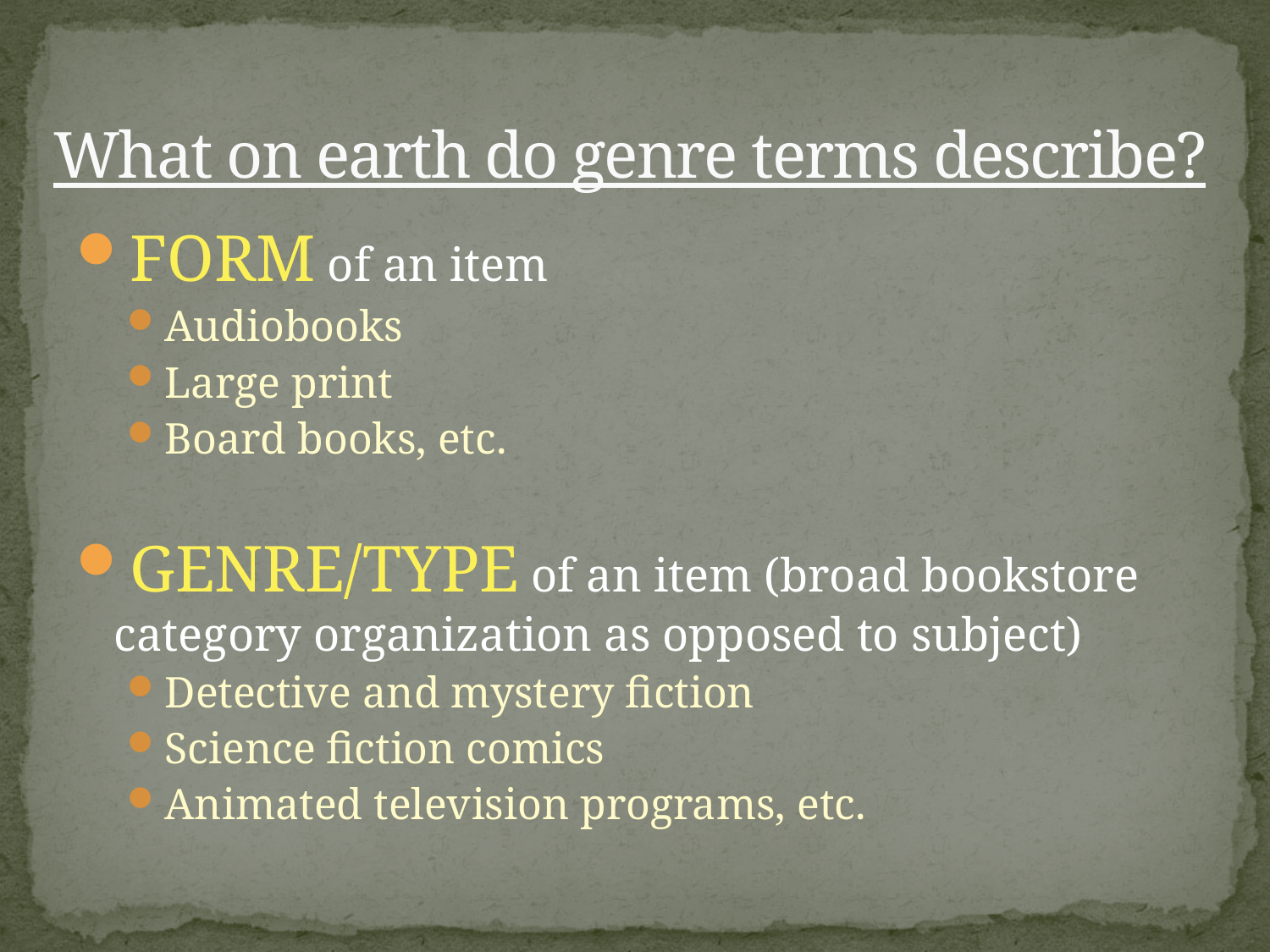

# What on earth do genre terms describe?
FORM of an item
Audiobooks
Large print
Board books, etc.

GENRE/TYPE of an item (broad bookstore category organization as opposed to subject)
Detective and mystery fiction
Science fiction comics
Animated television programs, etc.